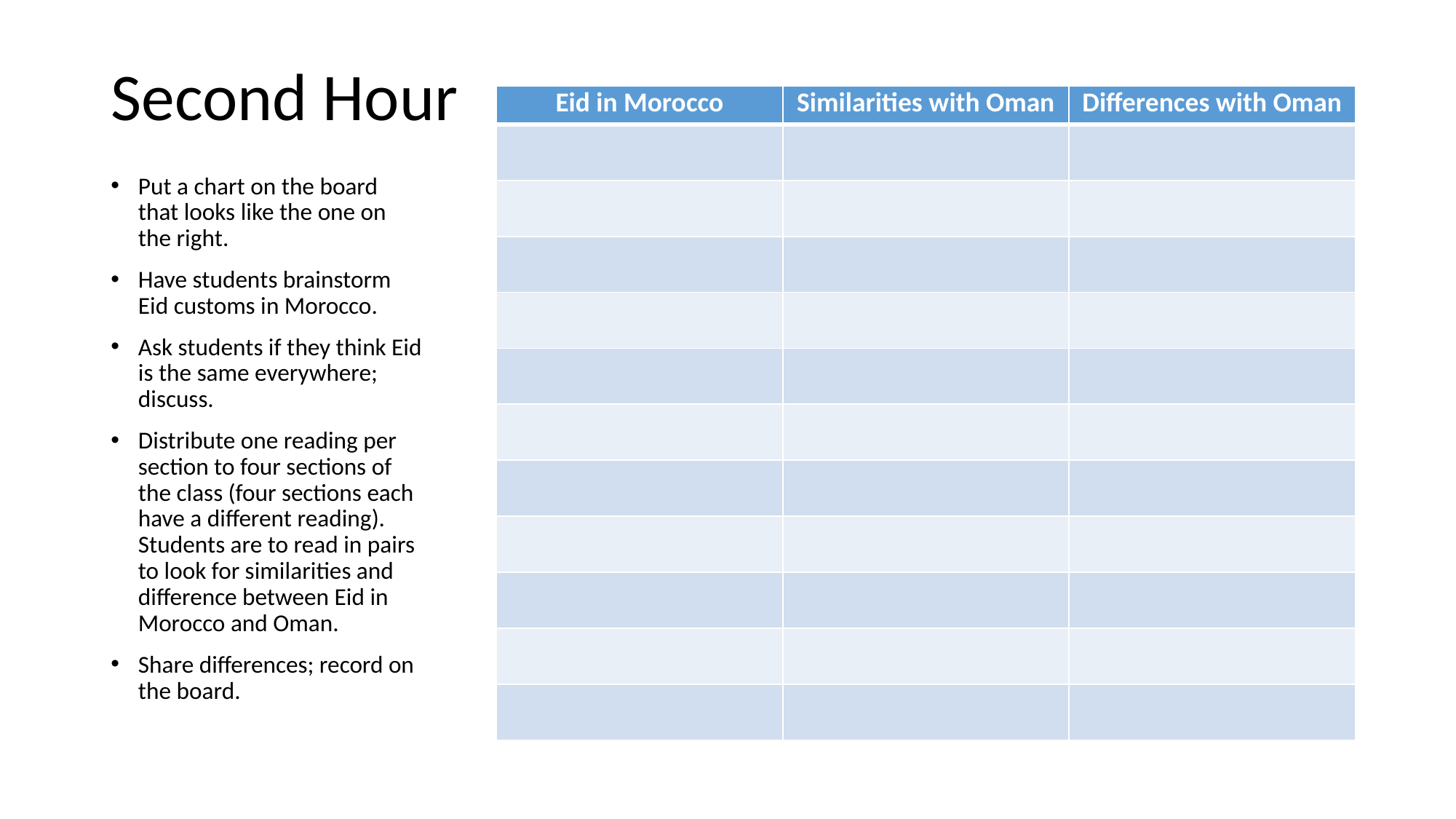

# Second Hour
| Eid in Morocco | Similarities with Oman | Differences with Oman |
| --- | --- | --- |
|  |  |  |
|  |  |  |
|  |  |  |
|  |  |  |
|  |  |  |
|  |  |  |
|  |  |  |
|  |  |  |
|  |  |  |
|  |  |  |
|  |  |  |
Put a chart on the board that looks like the one on the right.
Have students brainstorm Eid customs in Morocco.
Ask students if they think Eid is the same everywhere; discuss.
Distribute one reading per section to four sections of the class (four sections each have a different reading). Students are to read in pairs to look for similarities and difference between Eid in Morocco and Oman.
Share differences; record on the board.